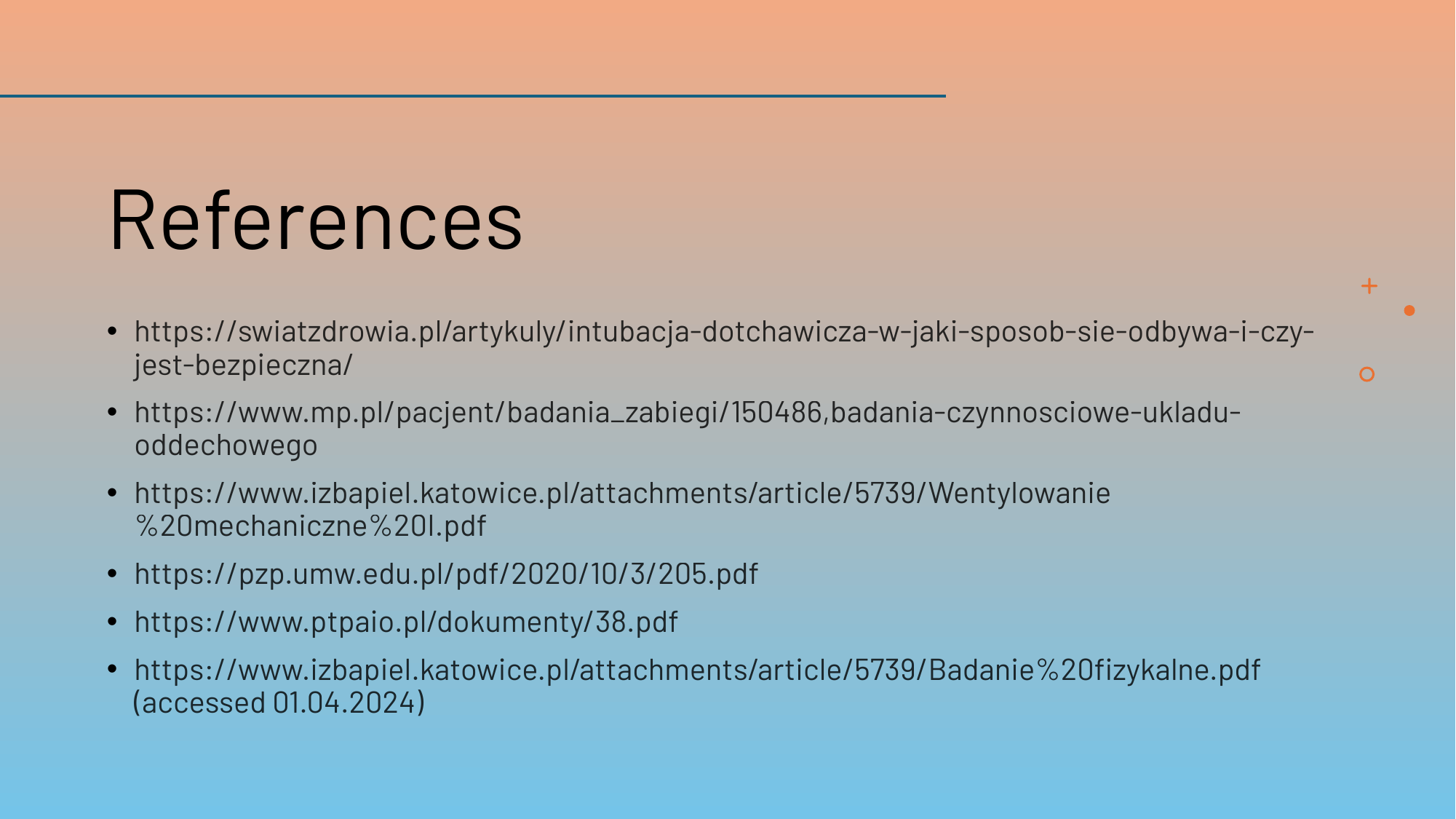

# References

https://swiatzdrowia.pl/artykuly/intubacja-dotchawicza-w-jaki-sposob-sie-odbywa-i-czy-jest-bezpieczna/
https://www.mp.pl/pacjent/badania_zabiegi/150486,badania-czynnosciowe-ukladu-oddechowego
https://www.izbapiel.katowice.pl/attachments/article/5739/Wentylowanie%20mechaniczne%20I.pdf
https://pzp.umw.edu.pl/pdf/2020/10/3/205.pdf
https://www.ptpaio.pl/dokumenty/38.pdf
https://www.izbapiel.katowice.pl/attachments/article/5739/Badanie%20fizykalne.pdf (accessed 01.04.2024)